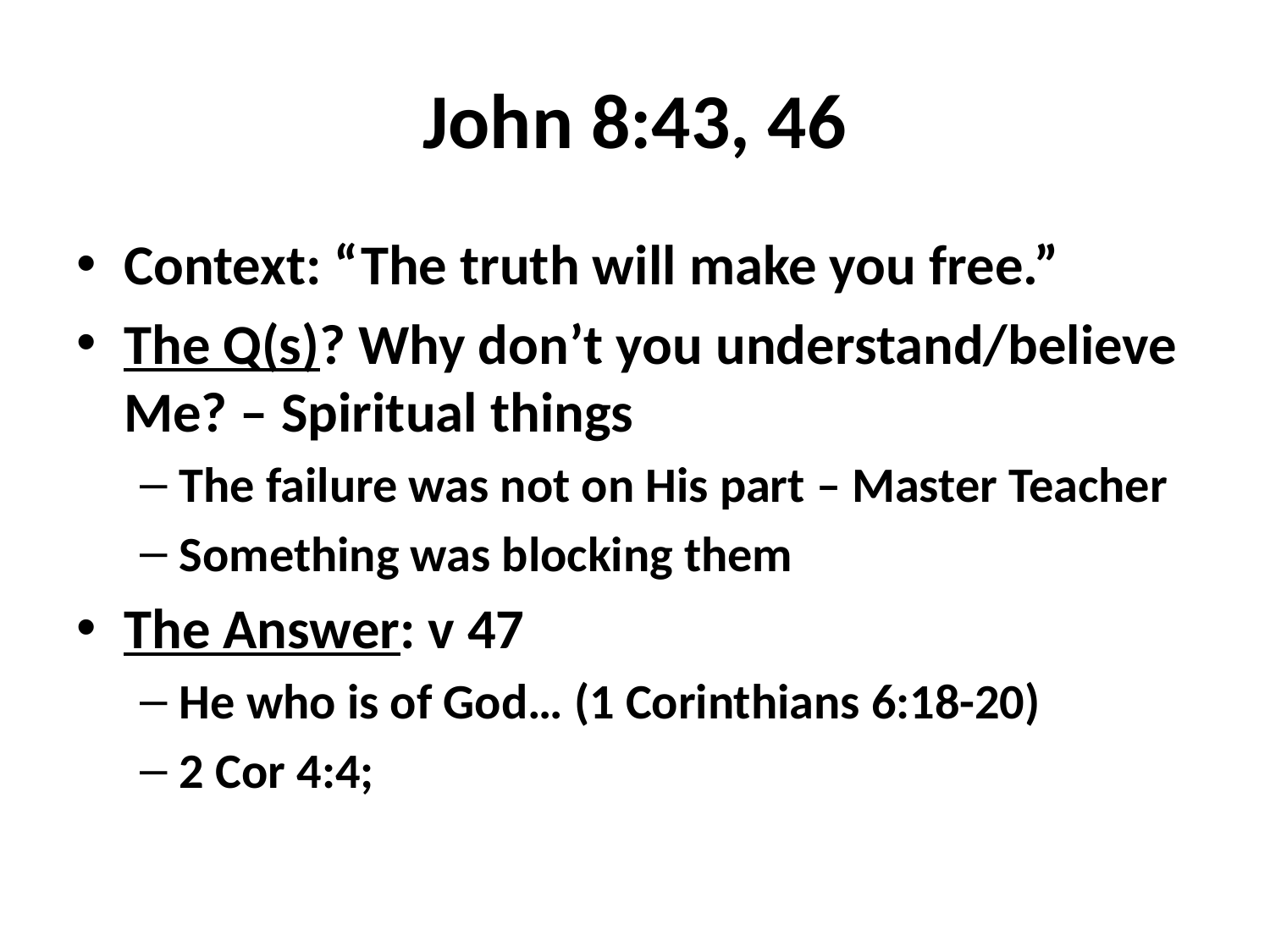

# John 8:43, 46
Context: “The truth will make you free.”
The Q(s)? Why don’t you understand/believe Me? – Spiritual things
The failure was not on His part – Master Teacher
Something was blocking them
The Answer: v 47
He who is of God… (1 Corinthians 6:18-20)
2 Cor 4:4;